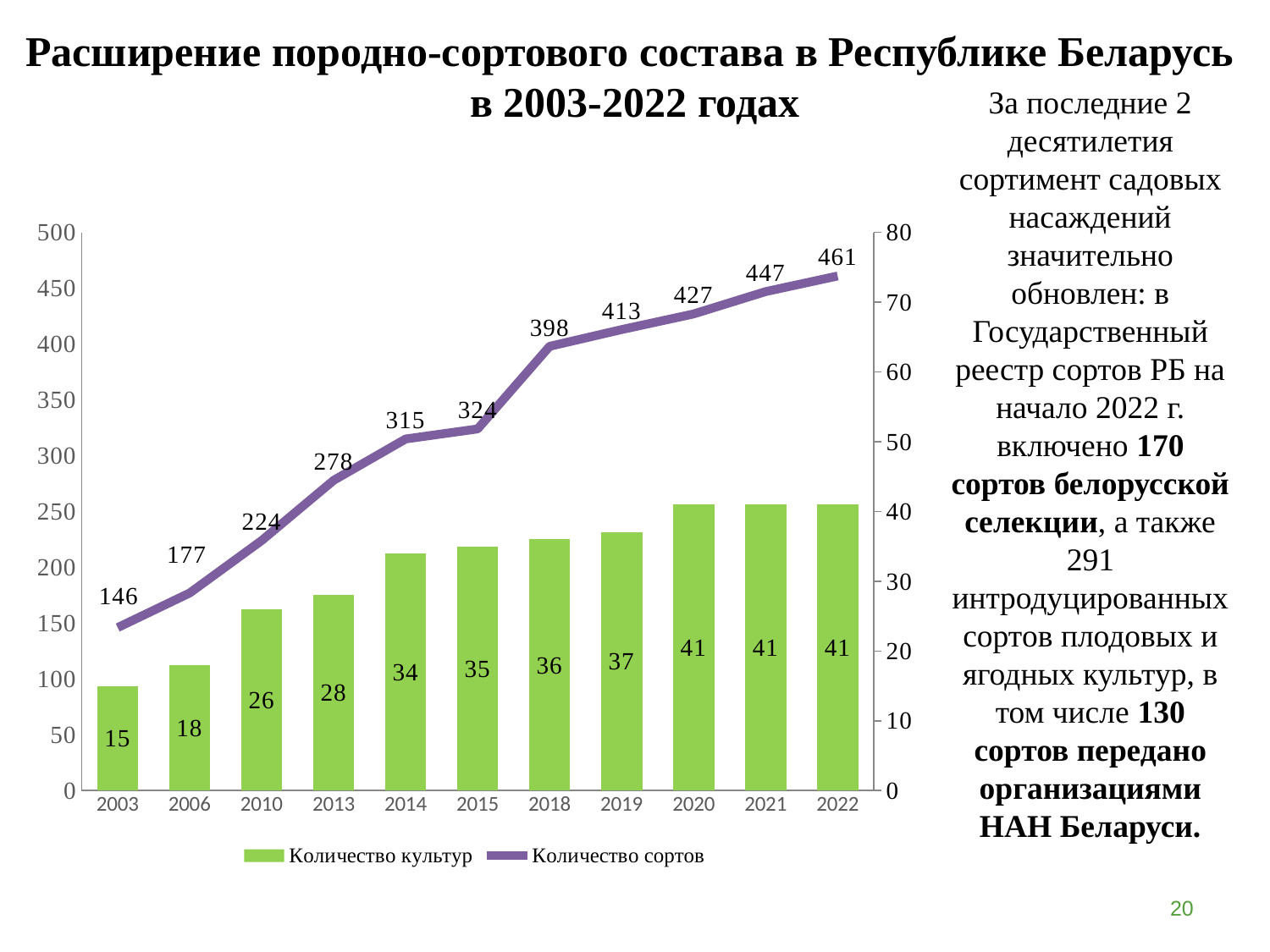

# Расширение породно-сортового состава в Республике Беларусь в 2003-2022 годах
За последние 2 десятилетия сортимент садовых насаждений значительно обновлен: в Государственный реестр сортов РБ на начало 2022 г. включено 170 сортов белорусской селекции, а также 291 интродуцированных сортов плодовых и ягодных культур, в том числе 130 сортов передано организациями НАН Беларуси.

[unsupported chart]

20